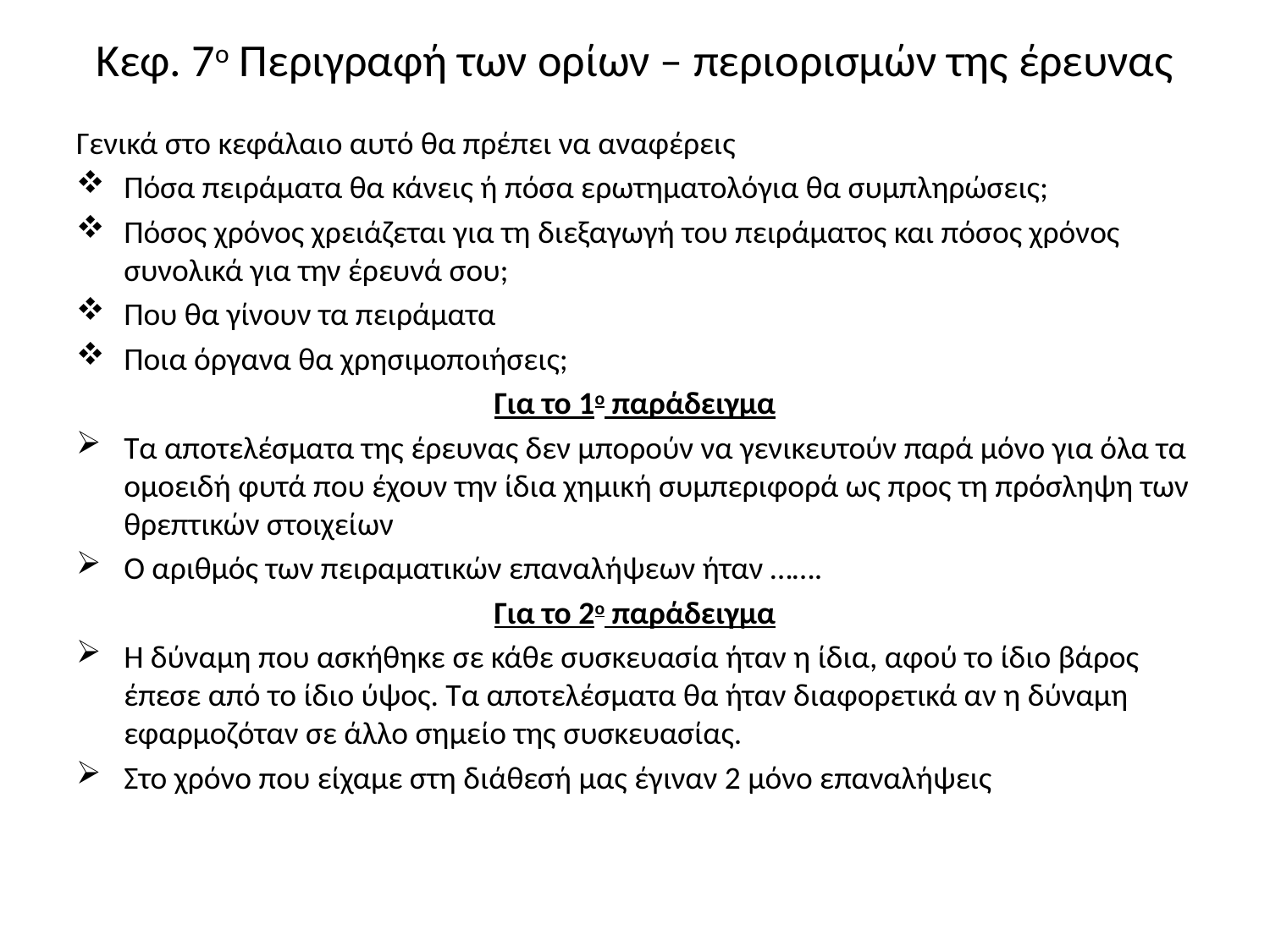

# Κεφ. 7ο Περιγραφή των ορίων – περιορισμών της έρευνας
Γενικά στο κεφάλαιο αυτό θα πρέπει να αναφέρεις
Πόσα πειράματα θα κάνεις ή πόσα ερωτηματολόγια θα συμπληρώσεις;
Πόσος χρόνος χρειάζεται για τη διεξαγωγή του πειράματος και πόσος χρόνος συνολικά για την έρευνά σου;
Που θα γίνουν τα πειράματα
Ποια όργανα θα χρησιμοποιήσεις;
Για το 1ο παράδειγμα
Τα αποτελέσματα της έρευνας δεν μπορούν να γενικευτούν παρά μόνο για όλα τα ομοειδή φυτά που έχουν την ίδια χημική συμπεριφορά ως προς τη πρόσληψη των θρεπτικών στοιχείων
Ο αριθμός των πειραματικών επαναλήψεων ήταν …….
Για το 2ο παράδειγμα
Η δύναμη που ασκήθηκε σε κάθε συσκευασία ήταν η ίδια, αφού το ίδιο βάρος έπεσε από το ίδιο ύψος. Τα αποτελέσματα θα ήταν διαφορετικά αν η δύναμη εφαρμοζόταν σε άλλο σημείο της συσκευασίας.
Στο χρόνο που είχαμε στη διάθεσή μας έγιναν 2 μόνο επαναλήψεις